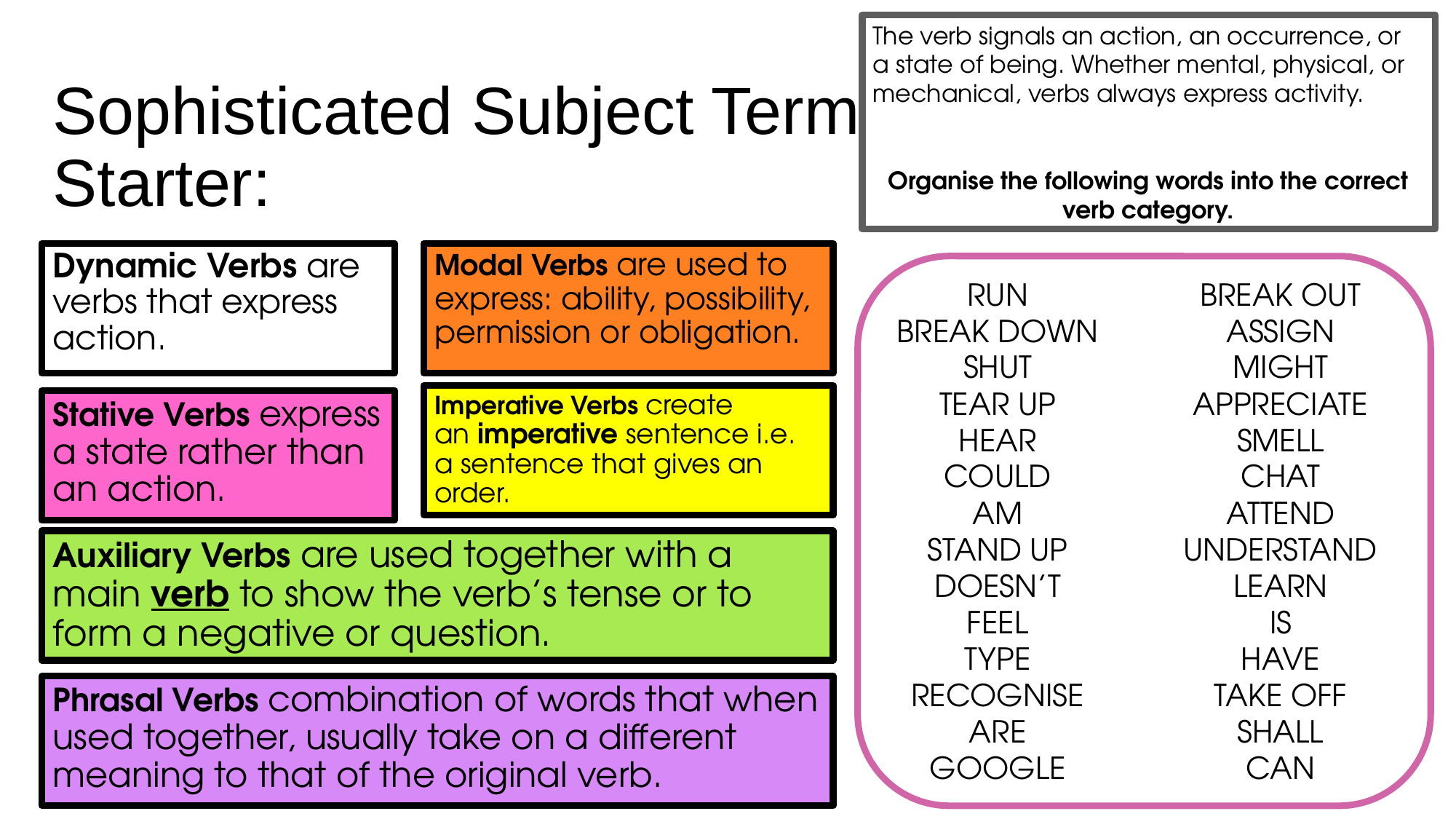

The verb signals an action, an occurrence, or a state of being. Whether mental, physical, or mechanical, verbs always express activity.

Organise the following words into the correct verb category.
# Sophisticated Subject Terminology Starter:
Modal Verbs are used to express: ability, possibility, permission or obligation.
Dynamic Verbs are verbs that express action.

RUN
BREAK DOWN
SHUT
TEAR UP
HEAR
COULD
AM
STAND UP
DOESN’T
FEEL
TYPE
RECOGNISE
ARE
GOOGLE
BREAK OUT
ASSIGN
MIGHT
APPRECIATE
SMELL
CHAT
ATTEND
UNDERSTAND
LEARN
IS
HAVE
TAKE OFF
SHALL
CAN
Imperative Verbs create an imperative sentence i.e. a sentence that gives an order.
Stative Verbs express a state rather than an action.
Auxiliary Verbs are used together with a main verb to show the verb’s tense or to form a negative or question.
Phrasal Verbs combination of words that when used together, usually take on a different meaning to that of the original verb.